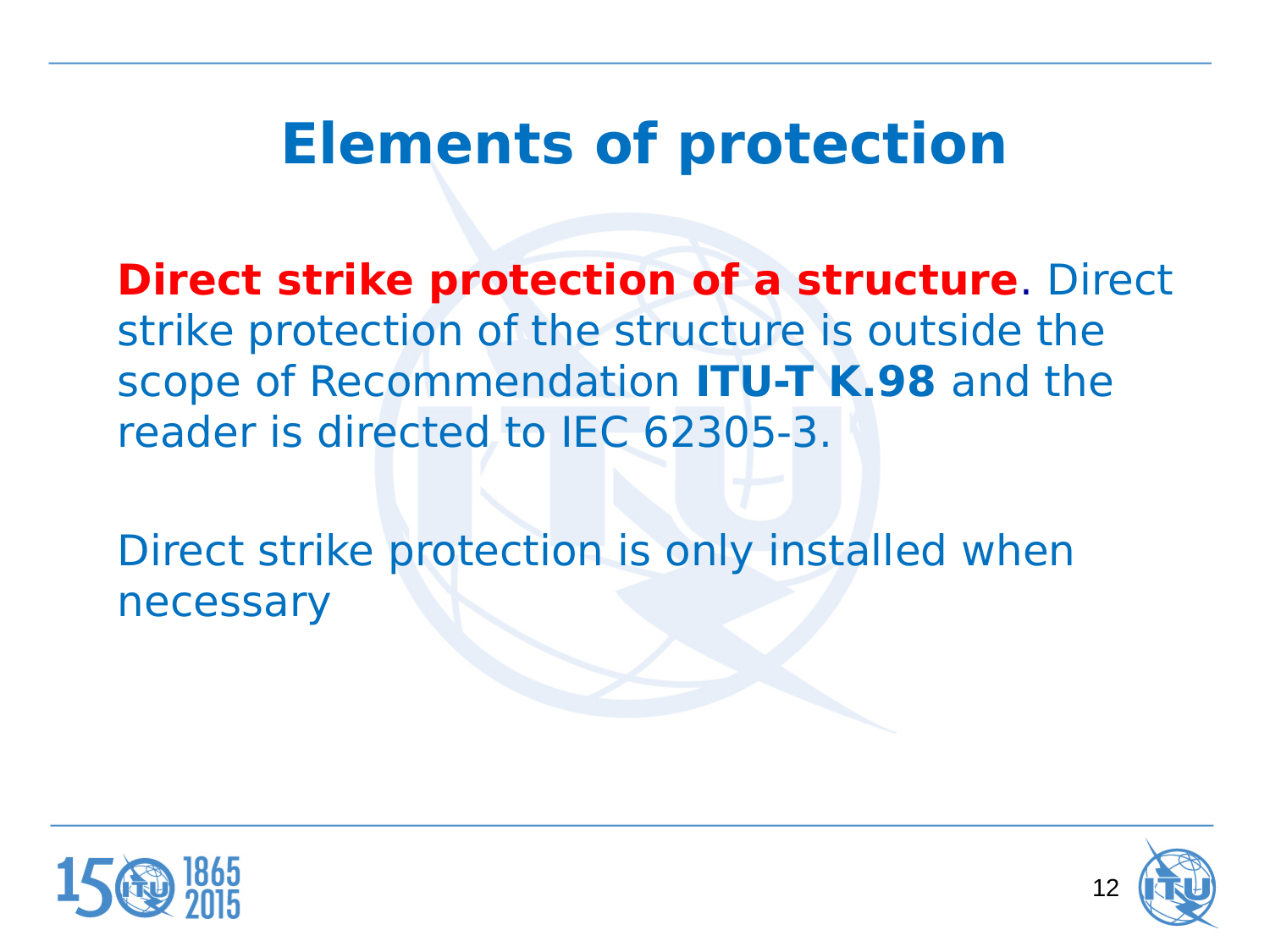

# Elements of protection
Direct strike protection of a structure. Direct strike protection of the structure is outside the scope of Recommendation ITU-T K.98 and the reader is directed to IEC 62305-3.

Direct strike protection is only installed when necessary

12